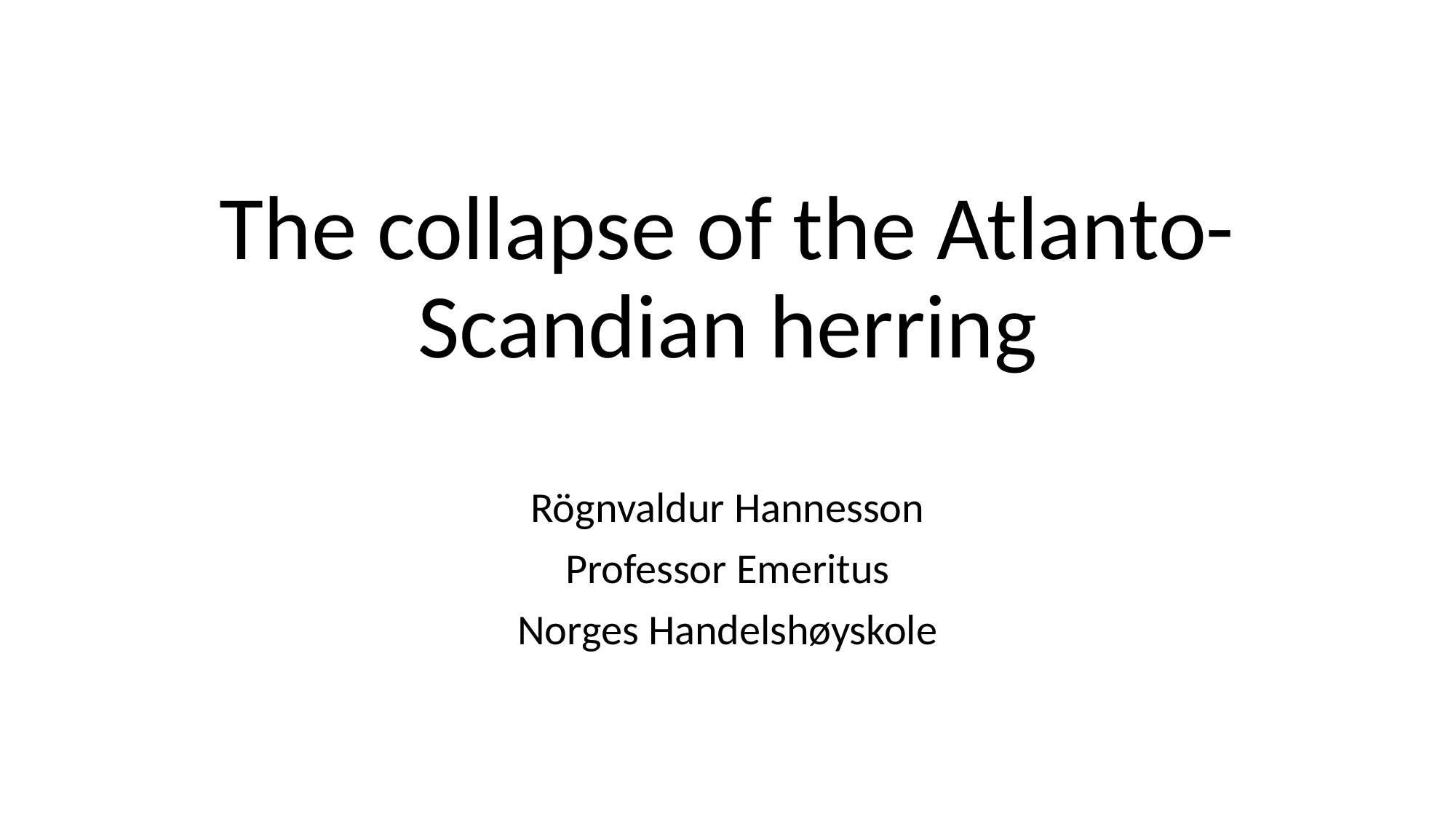

# The collapse of the Atlanto-Scandian herring
Rögnvaldur Hannesson
Professor Emeritus
Norges Handelshøyskole